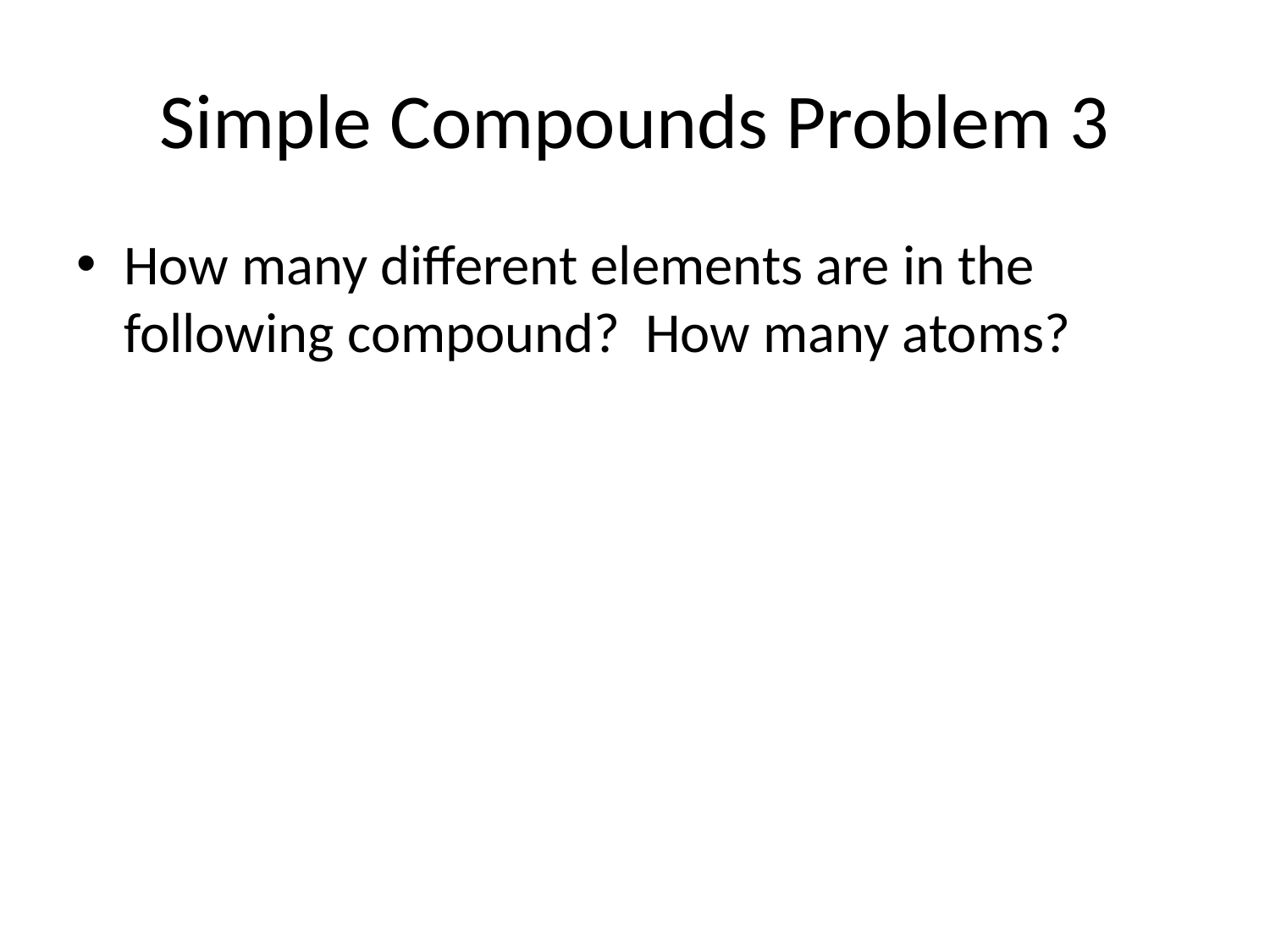

# Simple Compounds Problem 3
How many different elements are in the following compound?  How many atoms?